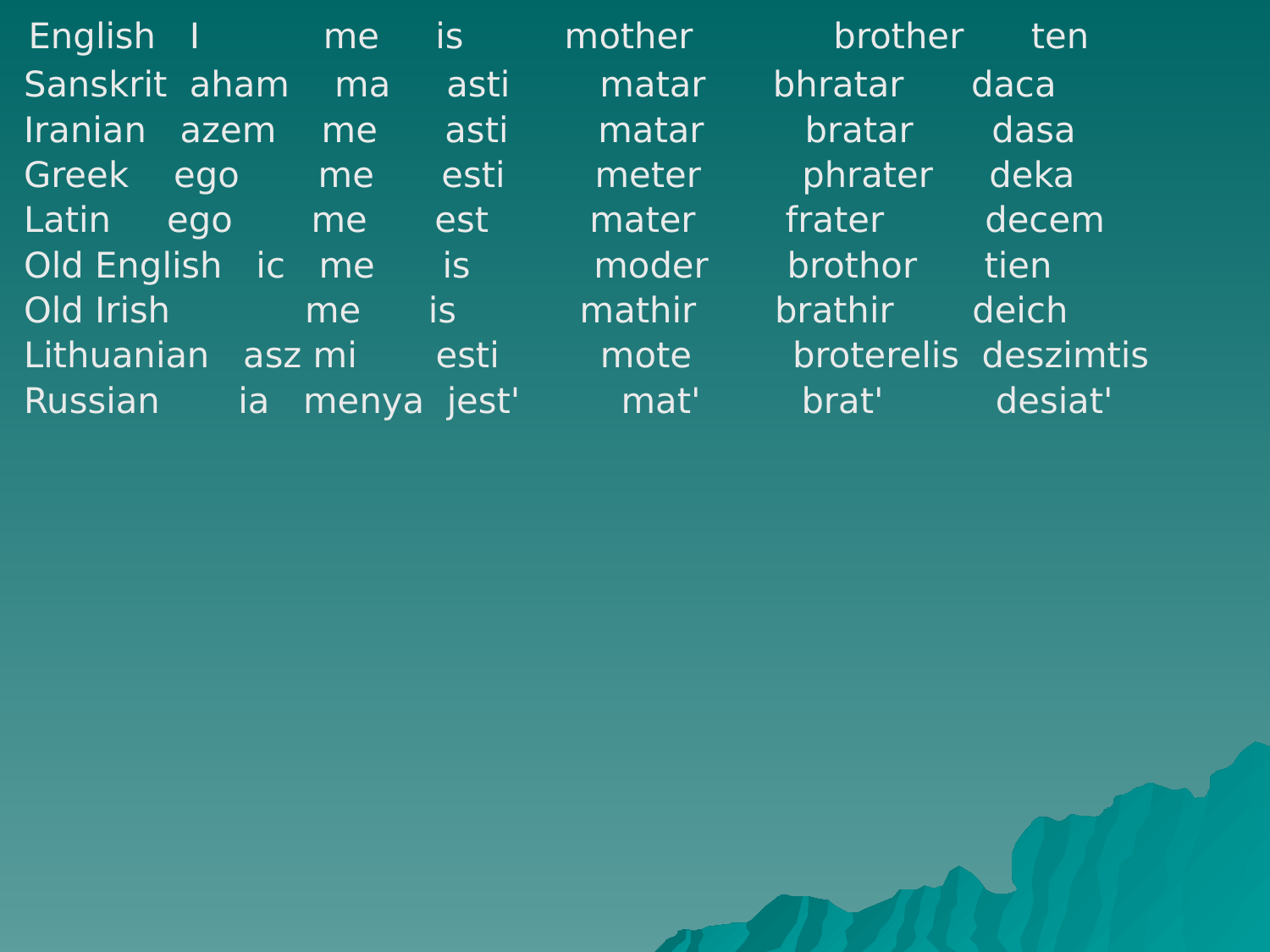

English   I           me     is         mother 	 brother      ten
 Sanskrit  aham    ma     asti        matar      bhratar      daca
 Iranian   azem    me      asti        matar         bratar       dasa
 Greek    ego       me      esti        meter         phrater     deka
 Latin     ego       me      est         mater        frater         decem
 Old English   ic   me      is           moder       brothor      tien
 Old Irish            me      is           mathir       brathir       deich
 Lithuanian   asz mi       esti         mote         broterelis  deszimtis
 Russian       ia   menya  jest'         mat'         brat'          desiat'